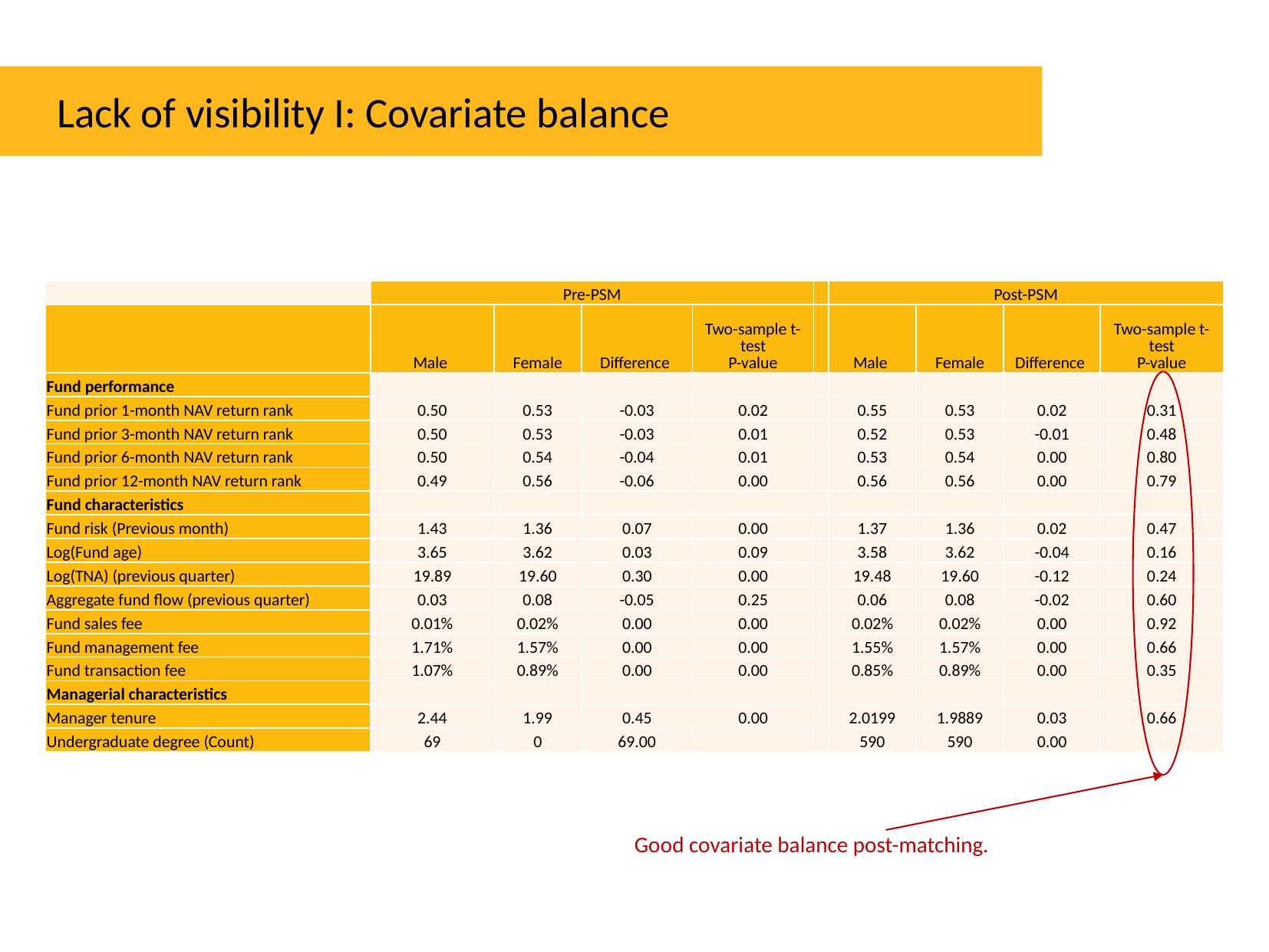

Lack of visibility I: Covariate balance
|  | Pre-PSM |  |  |  |  | Post-PSM |  |  |  |
| --- | --- | --- | --- | --- | --- | --- | --- | --- | --- |
|  | Male | Female | Difference | Two-sample t-test P-value |  | Male | Female | Difference | Two-sample t-test P-value |
| Fund performance |  |  |  |  |  |  |  |  |  |
| Fund prior 1-month NAV return rank | 0.50 | 0.53 | -0.03 | 0.02 |  | 0.55 | 0.53 | 0.02 | 0.31 |
| Fund prior 3-month NAV return rank | 0.50 | 0.53 | -0.03 | 0.01 |  | 0.52 | 0.53 | -0.01 | 0.48 |
| Fund prior 6-month NAV return rank | 0.50 | 0.54 | -0.04 | 0.01 |  | 0.53 | 0.54 | 0.00 | 0.80 |
| Fund prior 12-month NAV return rank | 0.49 | 0.56 | -0.06 | 0.00 |  | 0.56 | 0.56 | 0.00 | 0.79 |
| Fund characteristics |  |  |  |  |  |  |  |  |  |
| Fund risk (Previous month) | 1.43 | 1.36 | 0.07 | 0.00 |  | 1.37 | 1.36 | 0.02 | 0.47 |
| Log(Fund age) | 3.65 | 3.62 | 0.03 | 0.09 |  | 3.58 | 3.62 | -0.04 | 0.16 |
| Log(TNA) (previous quarter) | 19.89 | 19.60 | 0.30 | 0.00 |  | 19.48 | 19.60 | -0.12 | 0.24 |
| Aggregate fund flow (previous quarter) | 0.03 | 0.08 | -0.05 | 0.25 |  | 0.06 | 0.08 | -0.02 | 0.60 |
| Fund sales fee | 0.01% | 0.02% | 0.00 | 0.00 |  | 0.02% | 0.02% | 0.00 | 0.92 |
| Fund management fee | 1.71% | 1.57% | 0.00 | 0.00 |  | 1.55% | 1.57% | 0.00 | 0.66 |
| Fund transaction fee | 1.07% | 0.89% | 0.00 | 0.00 |  | 0.85% | 0.89% | 0.00 | 0.35 |
| Managerial characteristics |  |  |  |  |  |  |  |  |  |
| Manager tenure | 2.44 | 1.99 | 0.45 | 0.00 |  | 2.0199 | 1.9889 | 0.03 | 0.66 |
| Undergraduate degree (Count) | 69 | 0 | 69.00 |  |  | 590 | 590 | 0.00 |  |

Good covariate balance post-matching.